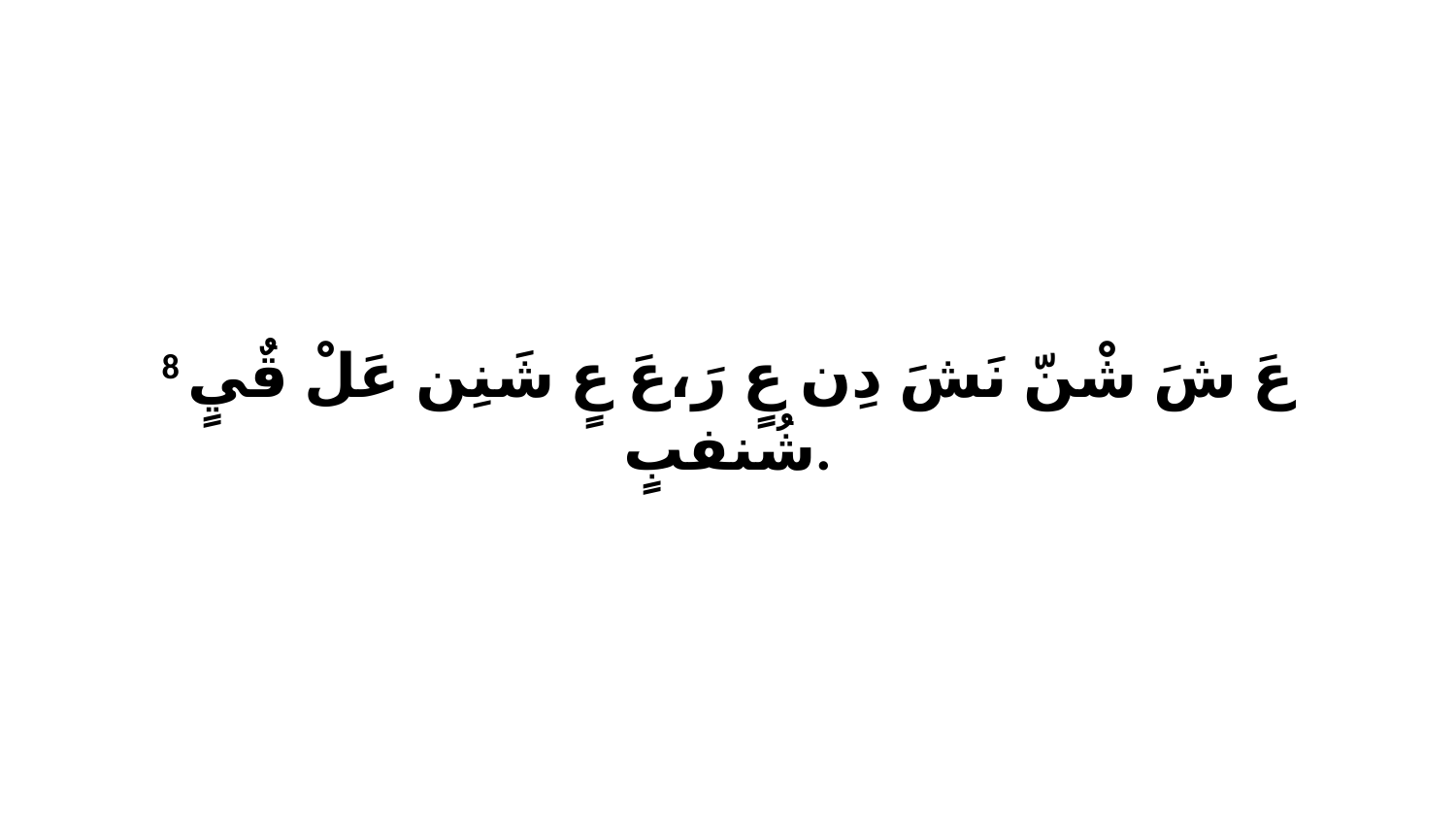

8 عَ شَ شْنّ نَشَ دِن عٍ رَ،عَ عٍ شَنِن عَلْ قٌيٍ شُنفبٍ.